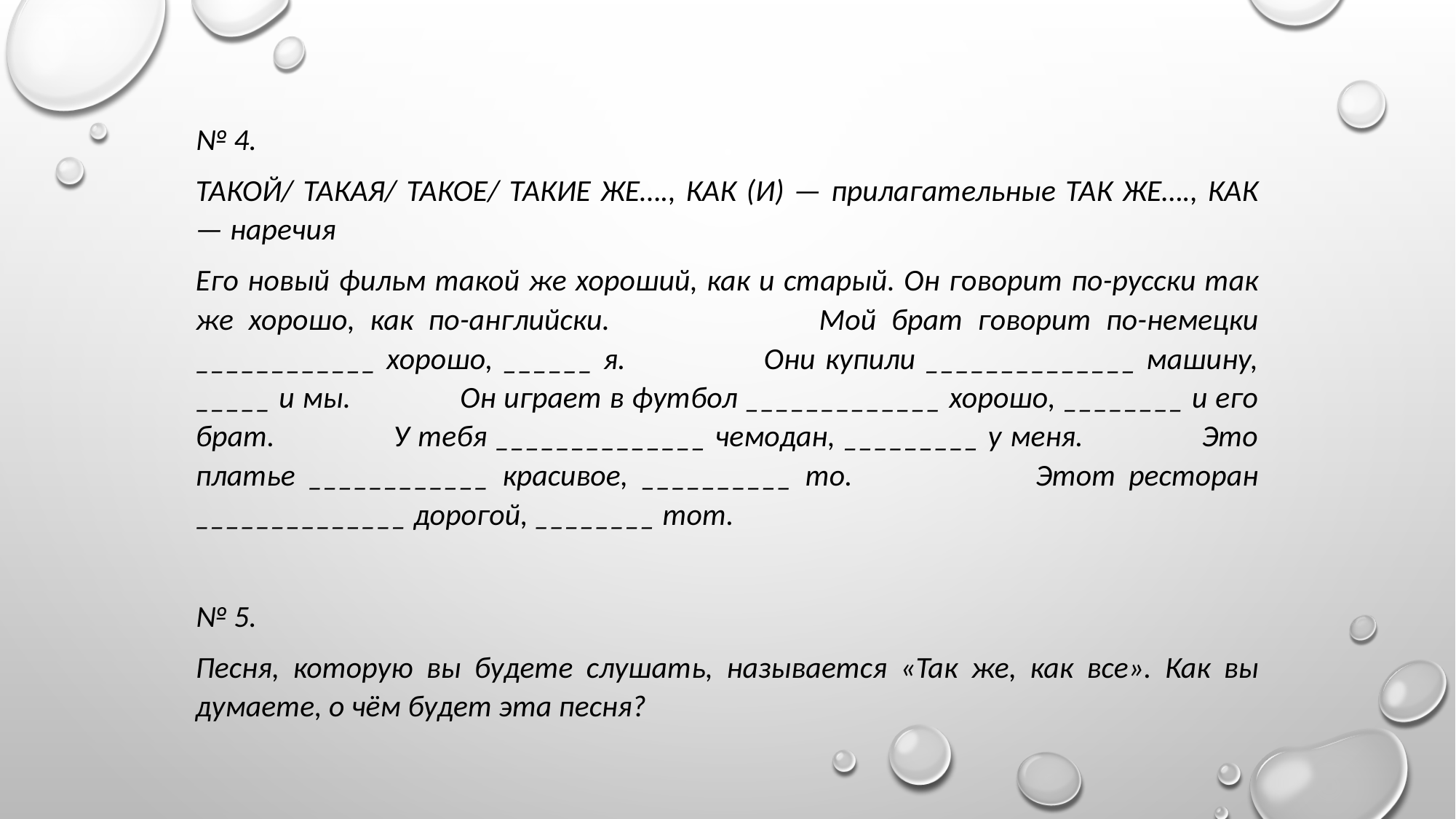

№ 4.
ТАКОЙ/ ТАКАЯ/ ТАКОЕ/ ТАКИЕ ЖЕ…., КАК (И) — прилагательные ТАК ЖЕ…., КАК — наречия
Его новый фильм такой же хороший, как и старый. Он говорит по-русски так же хорошо, как по-английски.              Мой брат говорит по-немецки ____________ хорошо, ______ я.              Они купили ______________ машину, _____ и мы.              Он играет в футбол _____________ хорошо, ________ и его брат.              У тебя ______________ чемодан, _________ у меня.              Это платье ____________ красивое, __________ то.              Этот ресторан ______________ дорогой, ________ тот.

№ 5.
Песня, которую вы будете слушать, называется «Так же, как все». Как вы думаете, о чём будет эта песня?